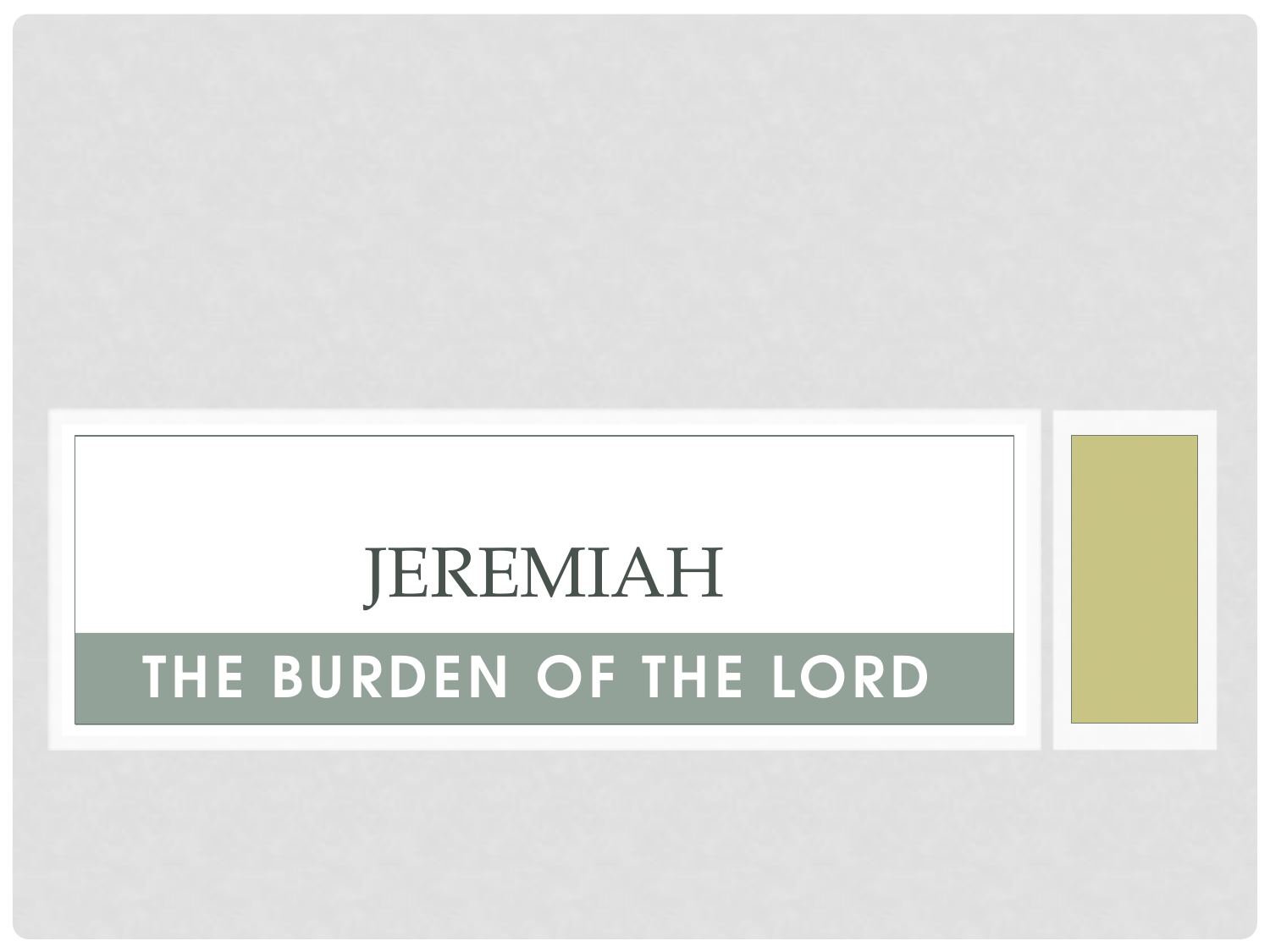

# Jeremiah
THE Burden of the Lord